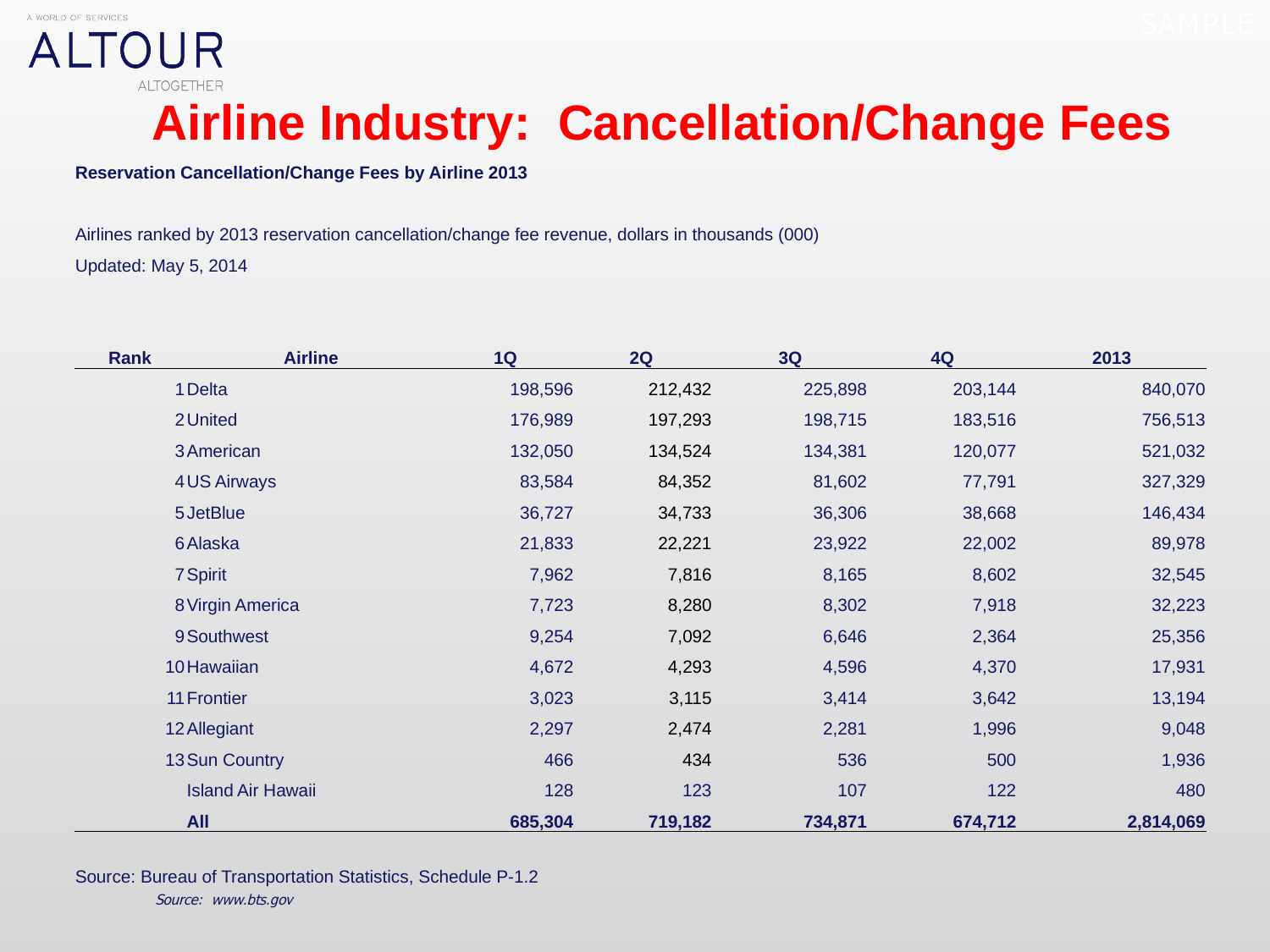

SAMPLE
Airline Industry:  Cancellation/Change Fees
| Reservation Cancellation/Change Fees by Airline 2013 |  |  |  |  |  |  |
| --- | --- | --- | --- | --- | --- | --- |
| Airlines ranked by 2013 reservation cancellation/change fee revenue, dollars in thousands (000) |  |  |  |  |  |  |
| Updated: May 5, 2014 |  |  |  |  |  |  |
| Rank | Airline | 1Q | 2Q | 3Q | 4Q | 2013 |
| 1 | Delta | 198,596 | 212,432 | 225,898 | 203,144 | 840,070 |
| 2 | United | 176,989 | 197,293 | 198,715 | 183,516 | 756,513 |
| 3 | American | 132,050 | 134,524 | 134,381 | 120,077 | 521,032 |
| 4 | US Airways | 83,584 | 84,352 | 81,602 | 77,791 | 327,329 |
| 5 | JetBlue | 36,727 | 34,733 | 36,306 | 38,668 | 146,434 |
| 6 | Alaska | 21,833 | 22,221 | 23,922 | 22,002 | 89,978 |
| 7 | Spirit | 7,962 | 7,816 | 8,165 | 8,602 | 32,545 |
| 8 | Virgin America | 7,723 | 8,280 | 8,302 | 7,918 | 32,223 |
| 9 | Southwest | 9,254 | 7,092 | 6,646 | 2,364 | 25,356 |
| 10 | Hawaiian | 4,672 | 4,293 | 4,596 | 4,370 | 17,931 |
| 11 | Frontier | 3,023 | 3,115 | 3,414 | 3,642 | 13,194 |
| 12 | Allegiant | 2,297 | 2,474 | 2,281 | 1,996 | 9,048 |
| 13 | Sun Country | 466 | 434 | 536 | 500 | 1,936 |
|  | Island Air Hawaii | 128 | 123 | 107 | 122 | 480 |
|  | All | 685,304 | 719,182 | 734,871 | 674,712 | 2,814,069 |
| Source: Bureau of Transportation Statistics, Schedule P-1.2 |  |  |  |  |  |  |
Source:  www.bts.gov